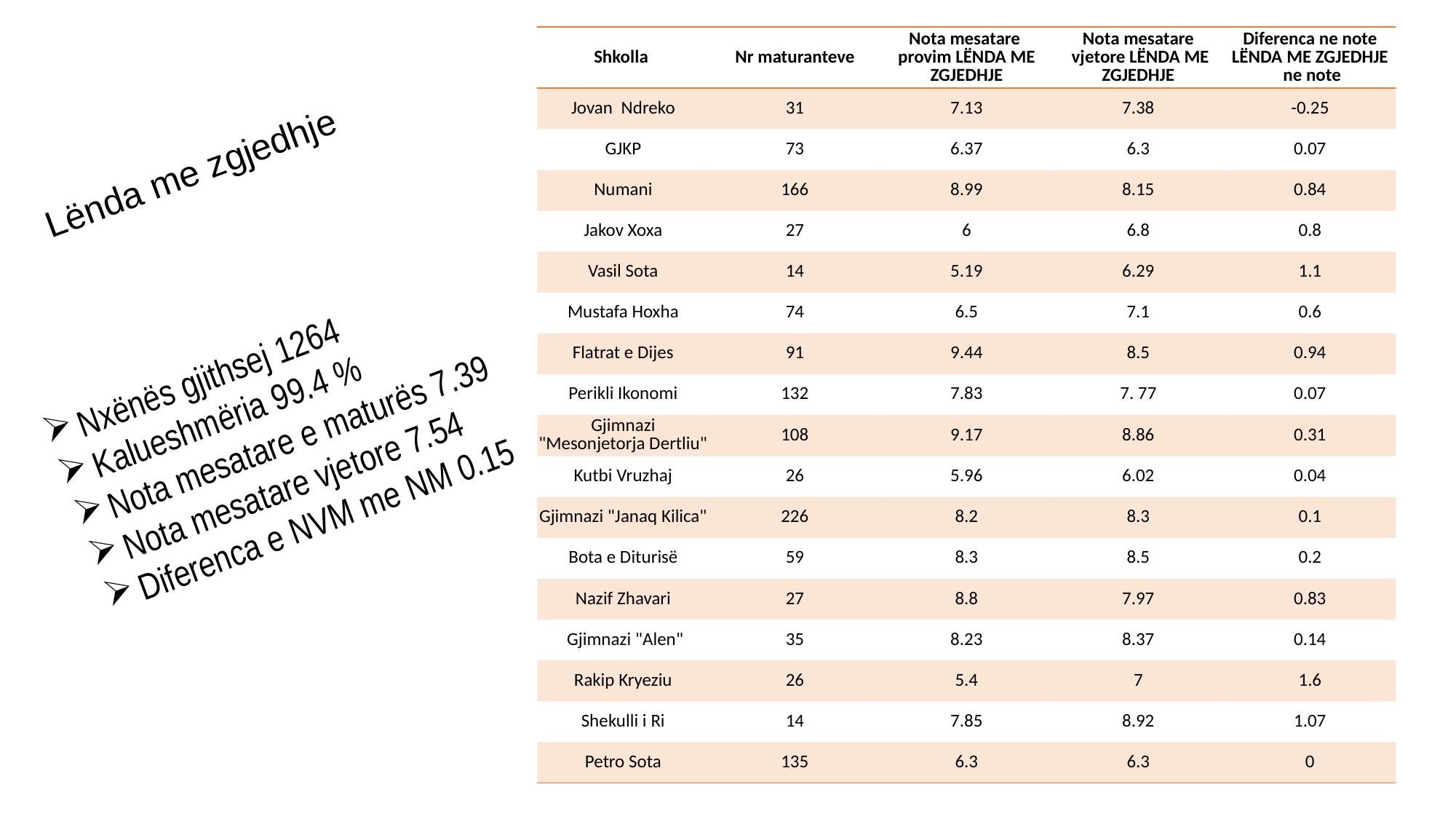

| Shkolla | Nr maturanteve | Nota mesatare provim LËNDA ME ZGJEDHJE | Nota mesatare vjetore LËNDA ME ZGJEDHJE | Diferenca ne note LËNDA ME ZGJEDHJE ne note |
| --- | --- | --- | --- | --- |
| Jovan Ndreko | 31 | 7.13 | 7.38 | -0.25 |
| GJKP | 73 | 6.37 | 6.3 | 0.07 |
| Numani | 166 | 8.99 | 8.15 | 0.84 |
| Jakov Xoxa | 27 | 6 | 6.8 | 0.8 |
| Vasil Sota | 14 | 5.19 | 6.29 | 1.1 |
| Mustafa Hoxha | 74 | 6.5 | 7.1 | 0.6 |
| Flatrat e Dijes | 91 | 9.44 | 8.5 | 0.94 |
| Perikli Ikonomi | 132 | 7.83 | 7. 77 | 0.07 |
| Gjimnazi "Mesonjetorja Dertliu" | 108 | 9.17 | 8.86 | 0.31 |
| Kutbi Vruzhaj | 26 | 5.96 | 6.02 | 0.04 |
| Gjimnazi "Janaq Kilica" | 226 | 8.2 | 8.3 | 0.1 |
| Bota e Diturisë | 59 | 8.3 | 8.5 | 0.2 |
| Nazif Zhavari | 27 | 8.8 | 7.97 | 0.83 |
| Gjimnazi "Alen" | 35 | 8.23 | 8.37 | 0.14 |
| Rakip Kryeziu | 26 | 5.4 | 7 | 1.6 |
| Shekulli i Ri | 14 | 7.85 | 8.92 | 1.07 |
| Petro Sota | 135 | 6.3 | 6.3 | 0 |
Lënda me zgjedhje
Nxënës gjithsej 1264
Kalueshmëria 99.4 %
Nota mesatare e maturës 7.39
Nota mesatare vjetore 7.54
Diferenca e NVM me NM 0.15